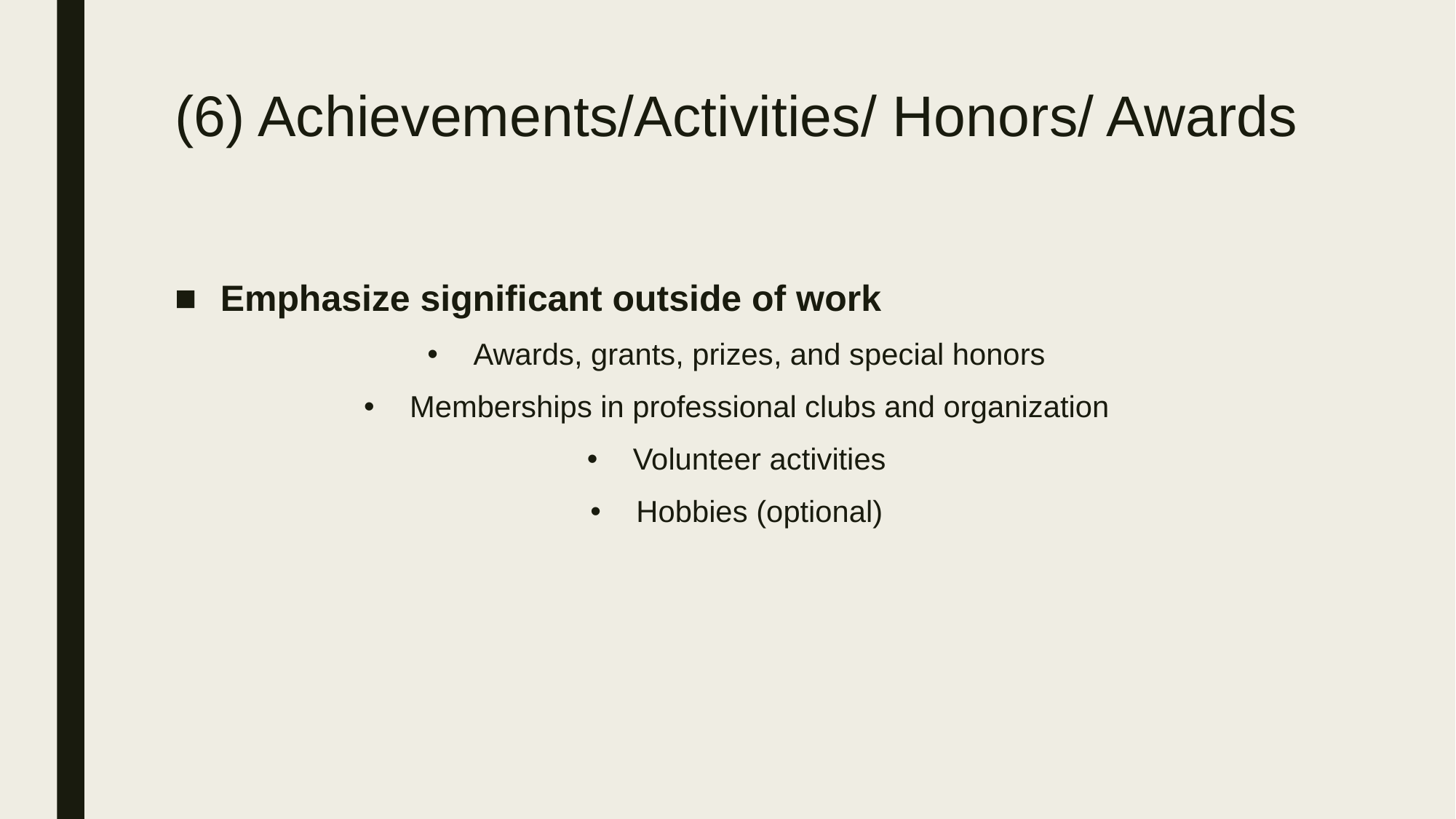

# (6) Achievements/Activities/ Honors/ Awards
Emphasize significant outside of work
Awards, grants, prizes, and special honors
Memberships in professional clubs and organization
Volunteer activities
Hobbies (optional)